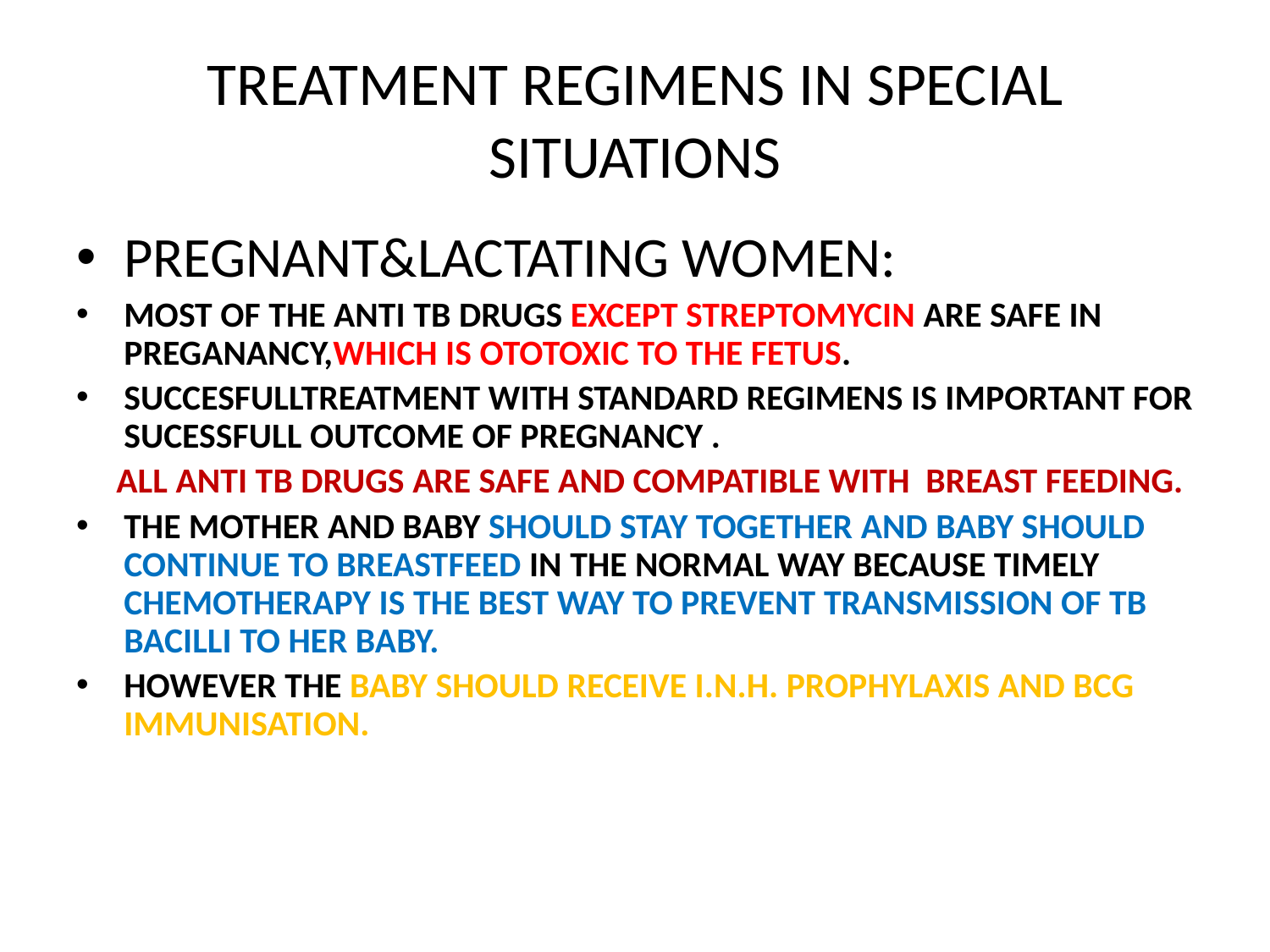

# TREATMENT REGIMENS IN SPECIAL SITUATIONS
PREGNANT&LACTATING WOMEN:
MOST OF THE ANTI TB DRUGS EXCEPT STREPTOMYCIN ARE SAFE IN PREGANANCY,WHICH IS OTOTOXIC TO THE FETUS.
SUCCESFULLTREATMENT WITH STANDARD REGIMENS IS IMPORTANT FOR SUCESSFULL OUTCOME OF PREGNANCY .
     ALL ANTI TB DRUGS ARE SAFE AND COMPATIBLE WITH  BREAST FEEDING.
THE MOTHER AND BABY SHOULD STAY TOGETHER AND BABY SHOULD CONTINUE TO BREASTFEED IN THE NORMAL WAY BECAUSE TIMELY CHEMOTHERAPY IS THE BEST WAY TO PREVENT TRANSMISSION OF TB BACILLI TO HER BABY.
HOWEVER THE BABY SHOULD RECEIVE I.N.H. PROPHYLAXIS AND BCG IMMUNISATION.